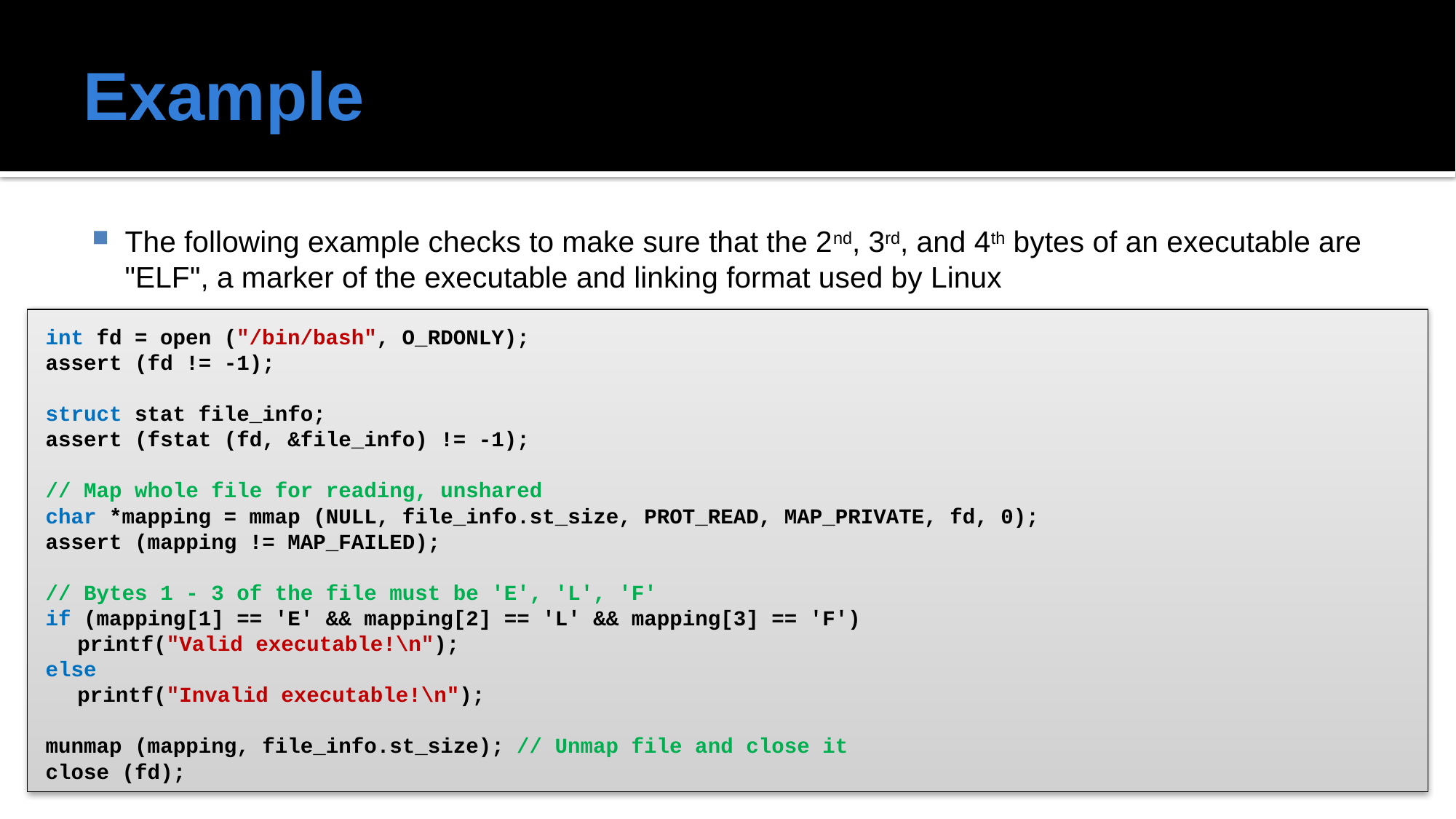

# Example
The following example checks to make sure that the 2nd, 3rd, and 4th bytes of an executable are "ELF", a marker of the executable and linking format used by Linux
int fd = open ("/bin/bash", O_RDONLY);
assert (fd != -1);

struct stat file_info;
assert (fstat (fd, &file_info) != -1);

// Map whole file for reading, unshared
char *mapping = mmap (NULL, file_info.st_size, PROT_READ, MAP_PRIVATE, fd, 0);
assert (mapping != MAP_FAILED);

// Bytes 1 - 3 of the file must be 'E', 'L', 'F'
if (mapping[1] == 'E' && mapping[2] == 'L' && mapping[3] == 'F')
	printf("Valid executable!\n");
else
	printf("Invalid executable!\n");

munmap (mapping, file_info.st_size); // Unmap file and close it
close (fd);